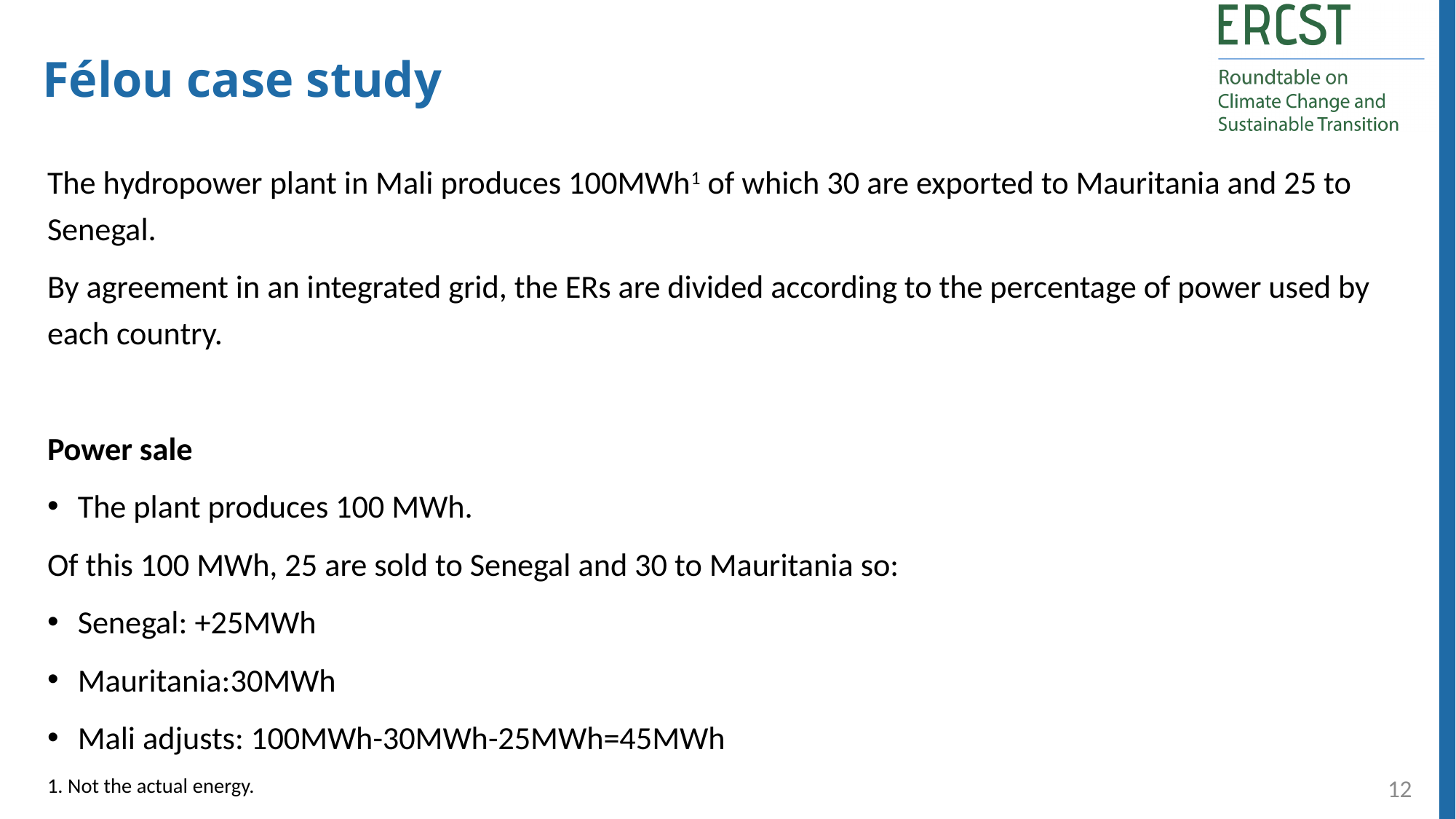

Félou case study
The hydropower plant in Mali produces 100MWh1 of which 30 are exported to Mauritania and 25 to Senegal.
By agreement in an integrated grid, the ERs are divided according to the percentage of power used by each country.

Power sale
The plant produces 100 MWh.
Of this 100 MWh, 25 are sold to Senegal and 30 to Mauritania so:
Senegal: +25MWh
Mauritania:30MWh
Mali adjusts: 100MWh-30MWh-25MWh=45MWh
1. Not the actual energy.
12